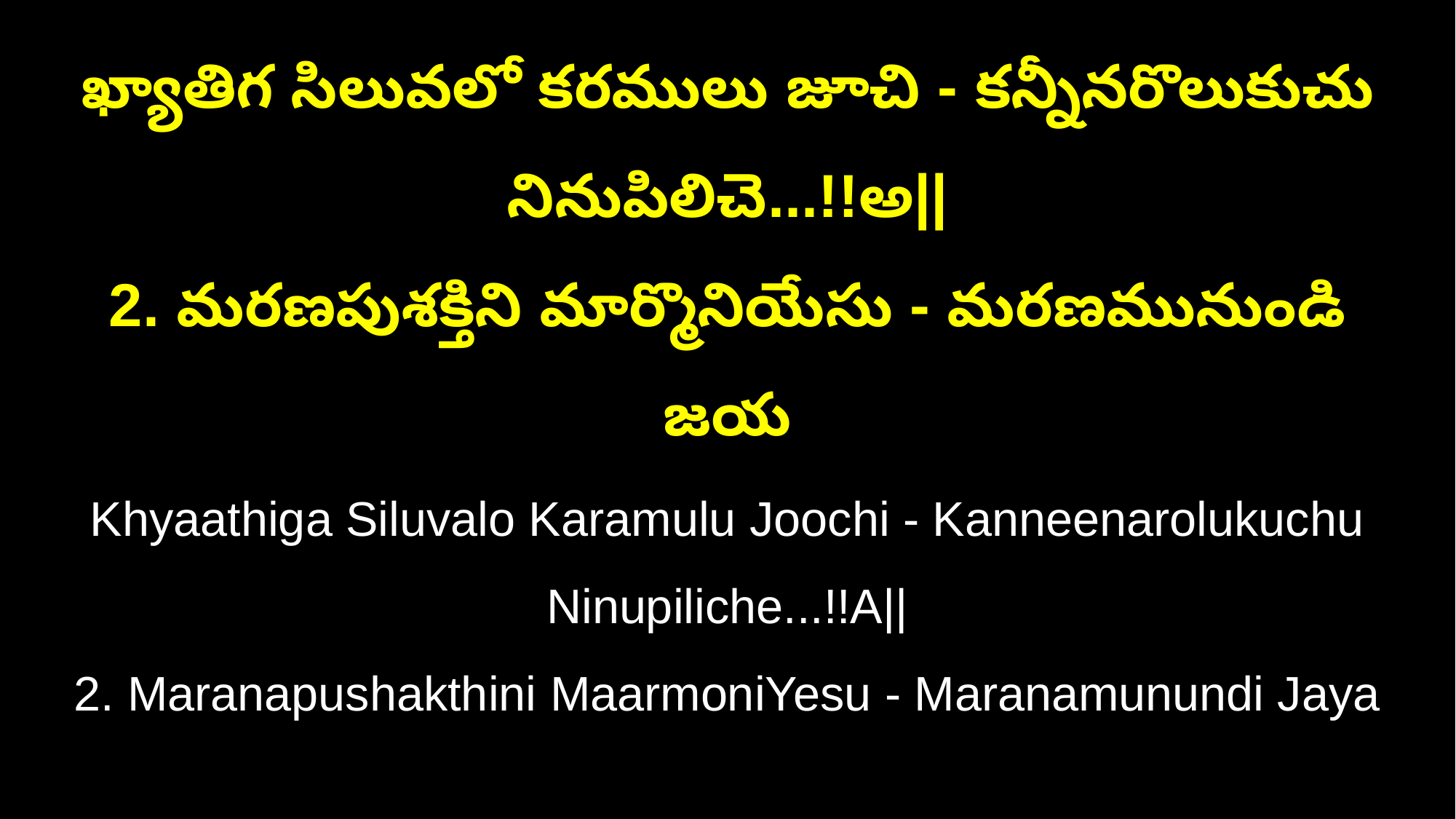

ఖ్యాతిగ సిలువలో కరములు జూచి - కన్నీనరొలుకుచు నినుపిలిచె...!!అ||
2. మరణపుశక్తిని మార్మొనియేసు - మరణమునుండి జయ
Khyaathiga Siluvalo Karamulu Joochi - Kanneenarolukuchu Ninupiliche...!!A||
2. Maranapushakthini MaarmoniYesu - Maranamunundi Jaya